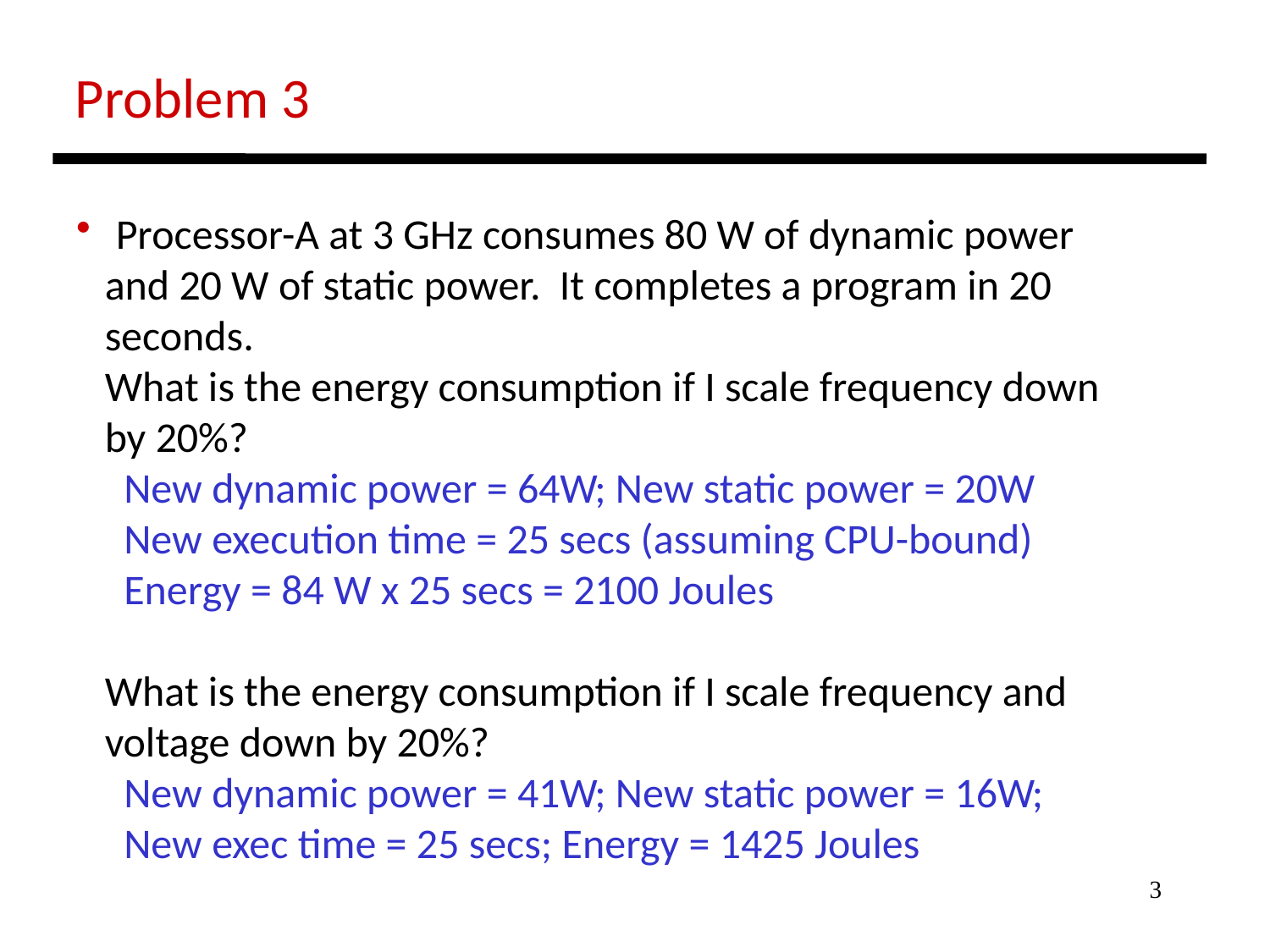

Problem 3

 Processor-A at 3 GHz consumes 80 W of dynamic power
   and 20 W of static power.  It completes a program in 20
   seconds.
   What is the energy consumption if I scale frequency down
   by 20%?
     New dynamic power = 64W; New static power = 20W
     New execution time = 25 secs (assuming CPU-bound)
     Energy = 84 W x 25 secs = 2100 Joules

   What is the energy consumption if I scale frequency and
   voltage down by 20%?
     New dynamic power = 41W; New static power = 16W;
     New exec time = 25 secs; Energy = 1425 Joules

3